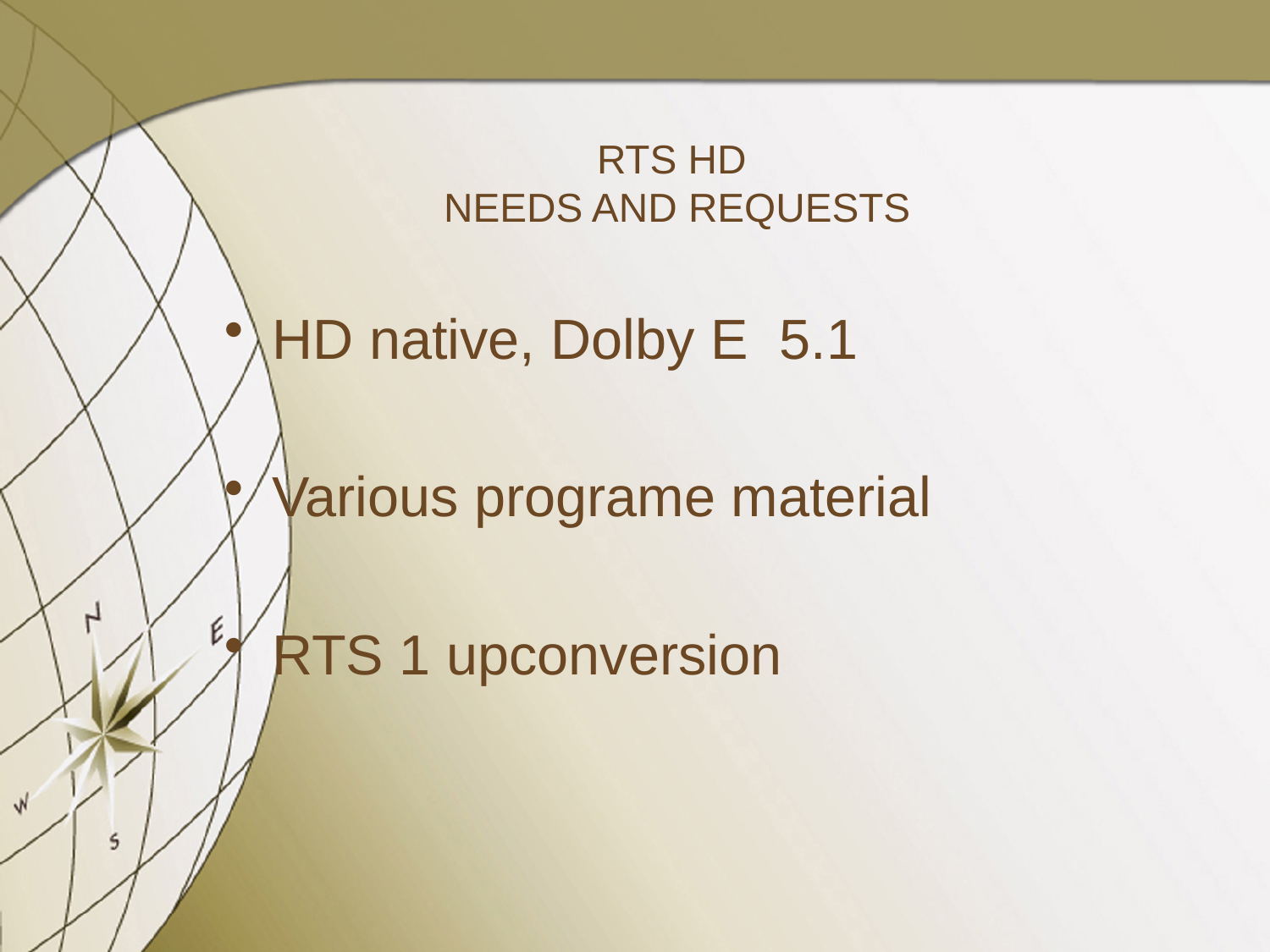

# RTS HD NEEDS AND REQUESTS
HD native, Dolby E  5.1

Various programe material

RTS 1 upconversion